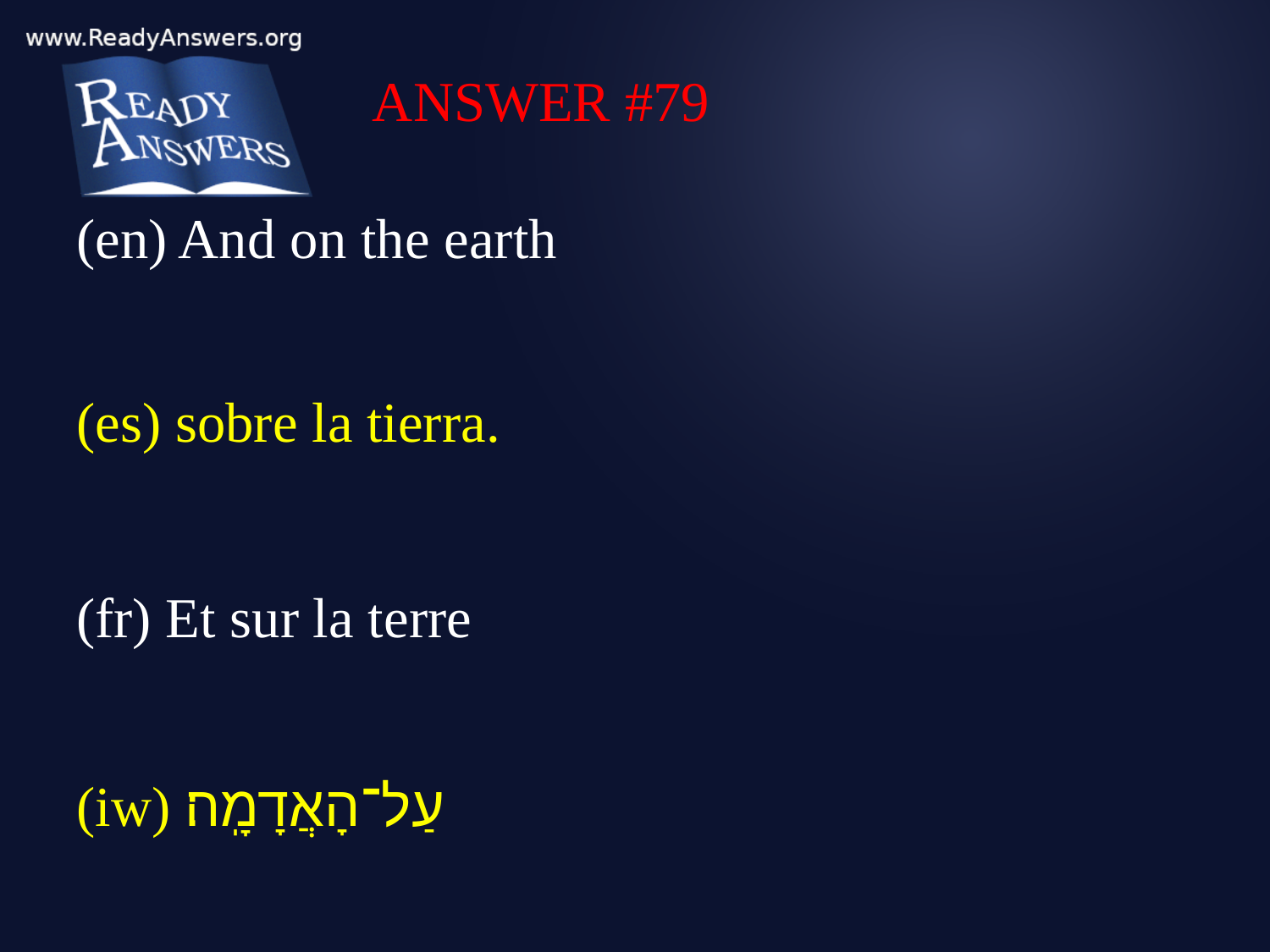

ANSWER #79
(en) And on the earth
(es) sobre la tierra.
(fr) Et sur la terre
(iw) עַל־הָאֲדָמָֽה׃